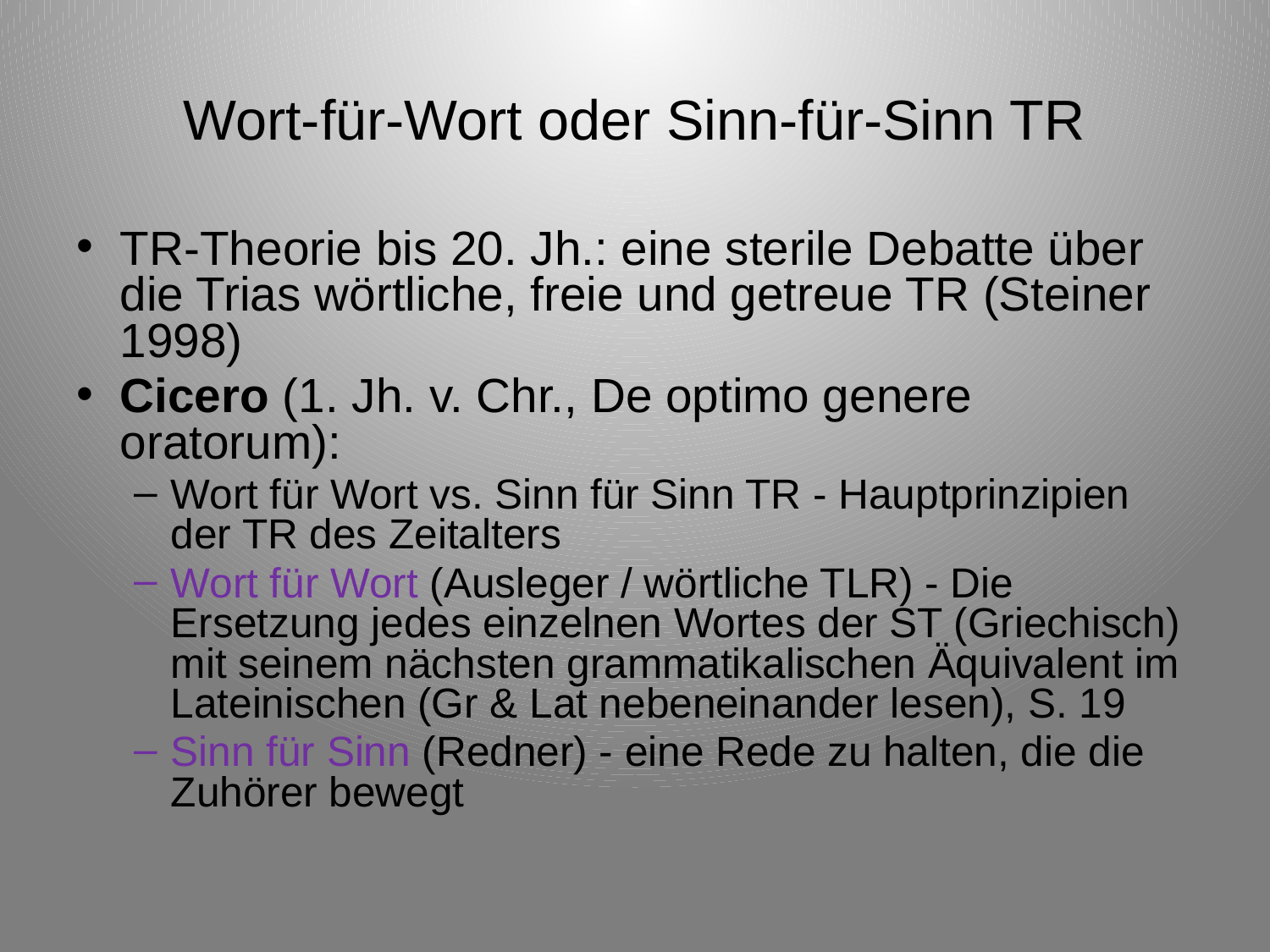

# Wort-für-Wort oder Sinn-für-Sinn TR
TR-Theorie bis 20. Jh.: eine sterile Debatte über die Trias wörtliche, freie und getreue TR (Steiner 1998)
Cicero (1. Jh. v. Chr., De optimo genere oratorum):
Wort für Wort vs. Sinn für Sinn TR - Hauptprinzipien der TR des Zeitalters
Wort für Wort (Ausleger / wörtliche TLR) - Die Ersetzung jedes einzelnen Wortes der ST (Griechisch) mit seinem nächsten grammatikalischen Äquivalent im Lateinischen (Gr & Lat nebeneinander lesen), S. 19
Sinn für Sinn (Redner) - eine Rede zu halten, die die Zuhörer bewegt